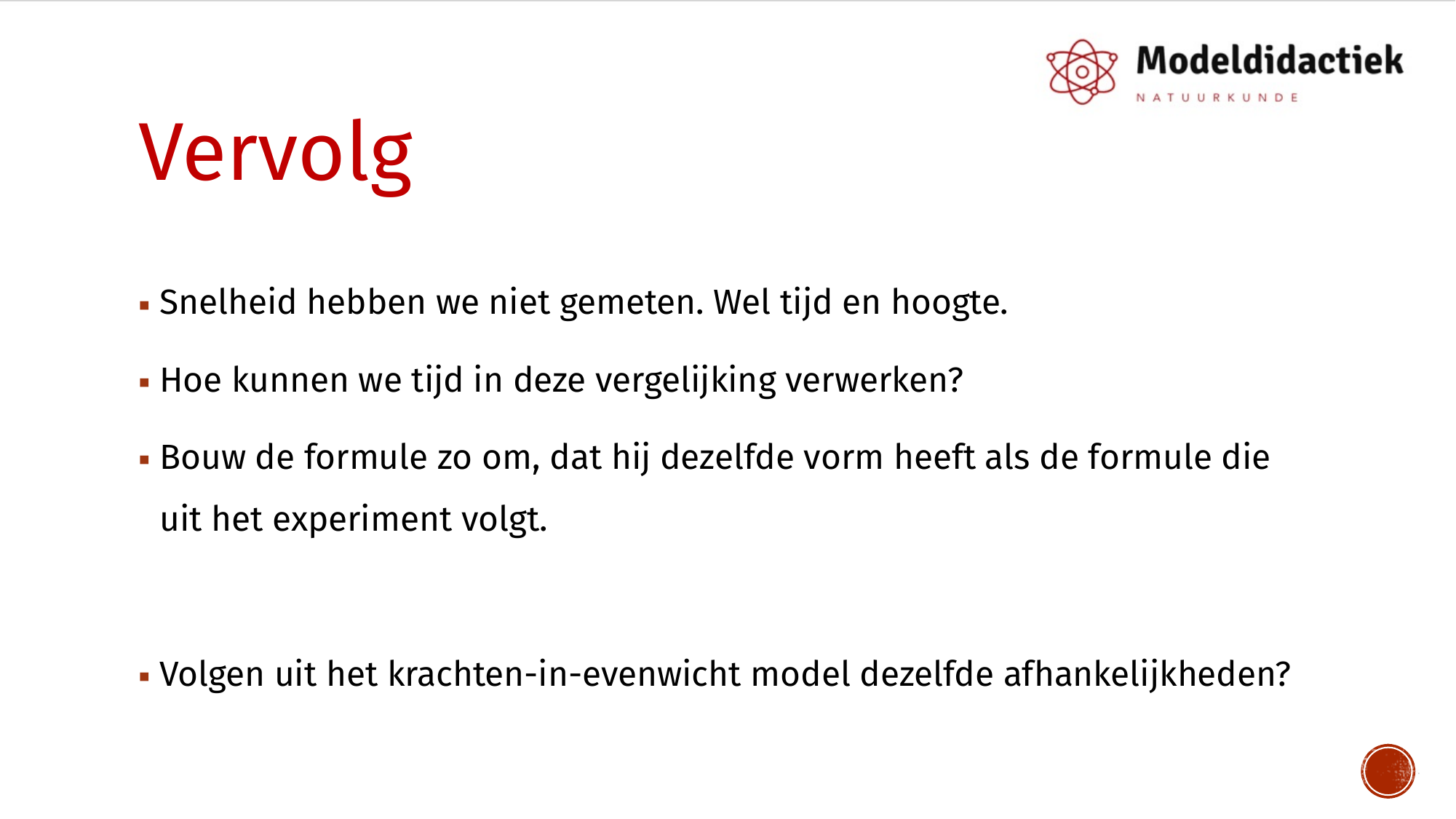

# Vervolg
Snelheid hebben we niet gemeten. Wel tijd en hoogte.
Hoe kunnen we tijd in deze vergelijking verwerken?
Bouw de formule zo om, dat hij dezelfde vorm heeft als de formule die uit het experiment volgt.

Volgen uit het krachten-in-evenwicht model dezelfde afhankelijkheden?